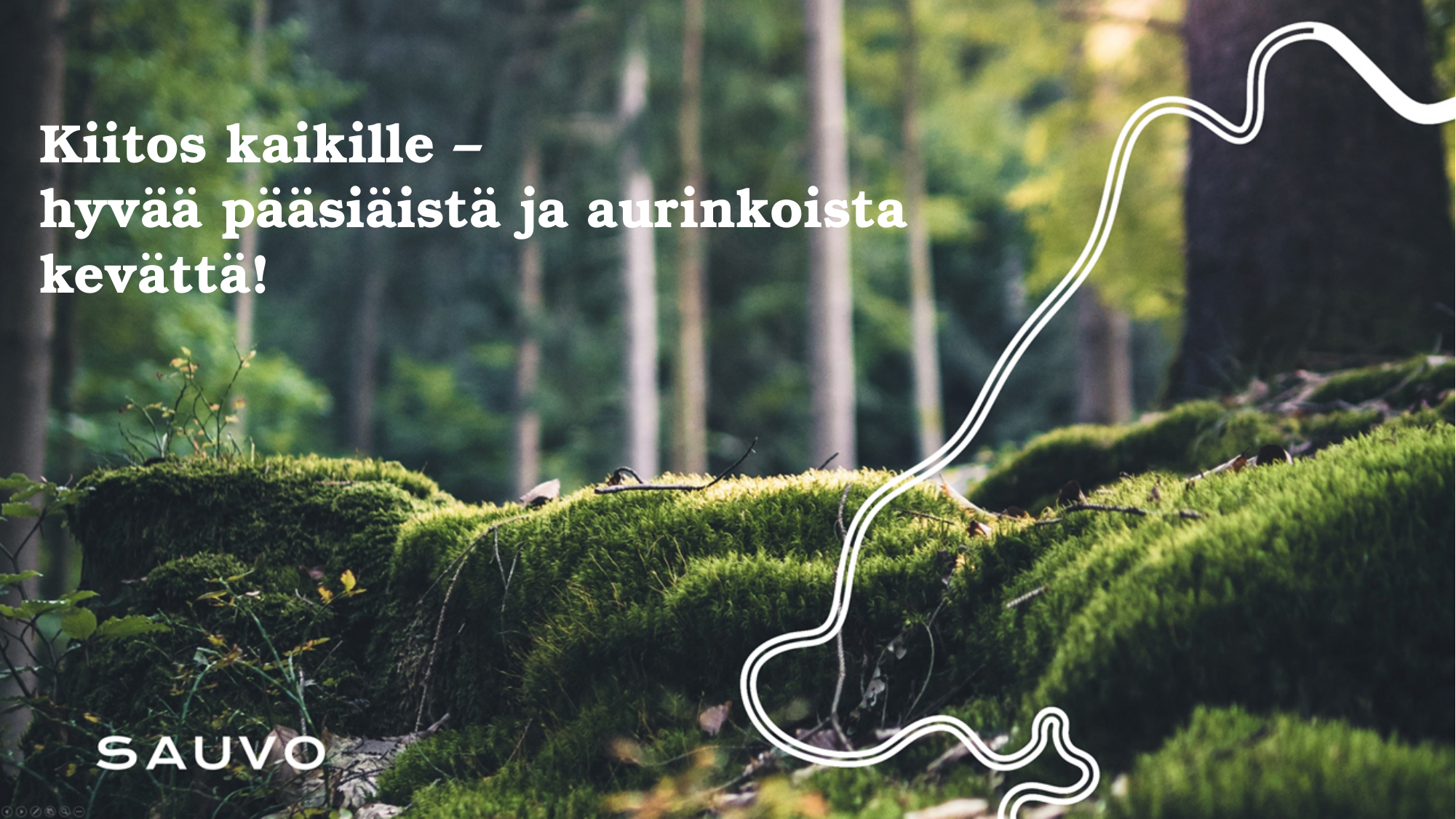

# Kiitos kaikille – hyvää pääsiäistä ja aurinkoista kevättä!